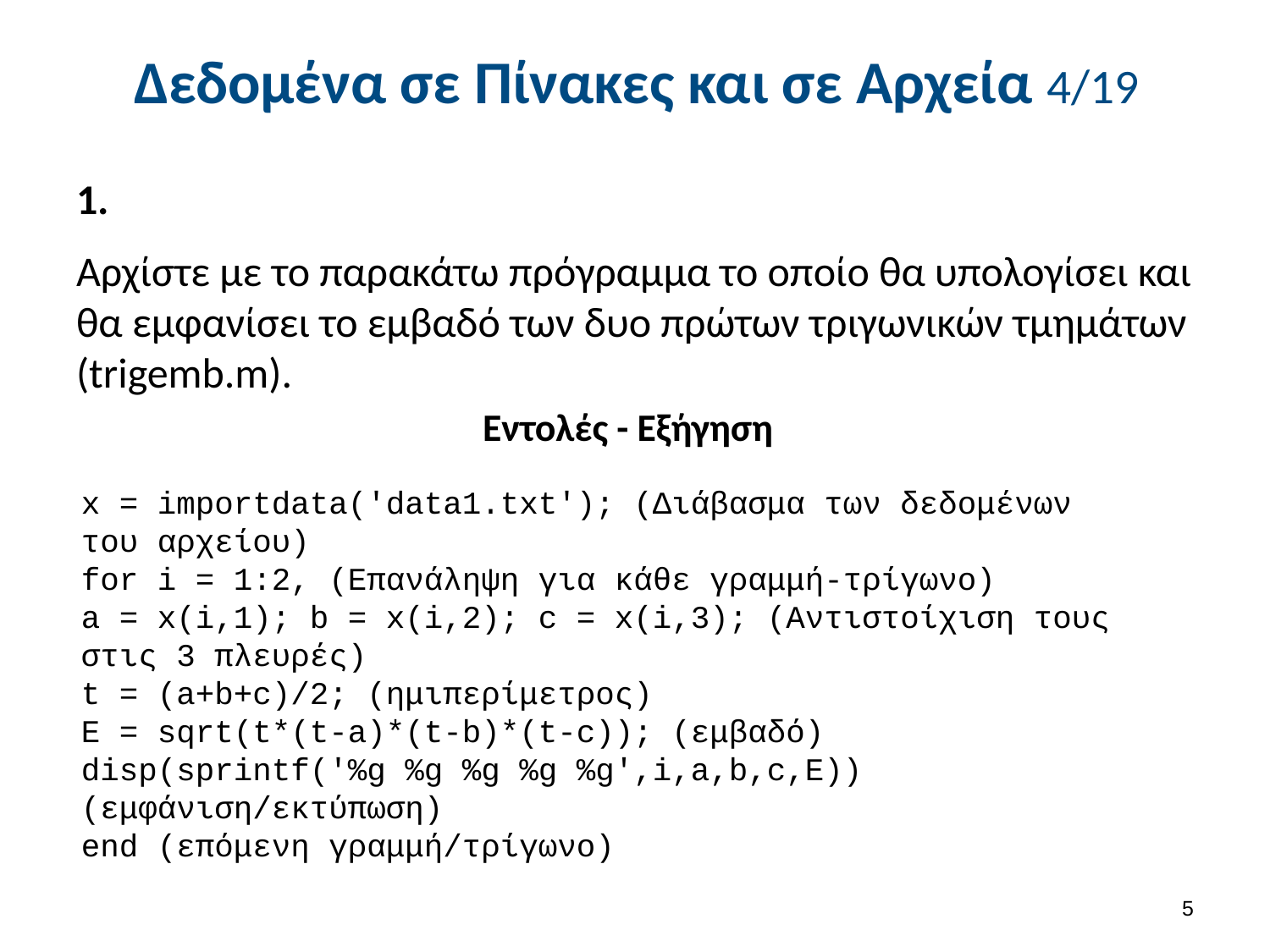

# Δεδομένα σε Πίνακες και σε Αρχεία 4/19
1.
Αρχίστε με το παρακάτω πρόγραμμα το οποίο θα υπολογίσει και θα εμφανίσει το εμβαδό των δυο πρώτων τριγωνικών τμημάτων (trigemb.m).
Εντολές - Εξήγηση
x = importdata('data1.txt'); (Διάβασμα των δεδομένων του αρχείου)
for i = 1:2, (Επανάληψη για κάθε γραμμή-τρίγωνο)
a = x(i,1); b = x(i,2); c = x(i,3); (Αντιστοίχιση τους στις 3 πλευρές)
t = (a+b+c)/2; (ημιπερίμετρος)
E = sqrt(t*(t-a)*(t-b)*(t-c)); (εμβαδό)
disp(sprintf('%g %g %g %g %g',i,a,b,c,E)) (εμφάνιση/εκτύπωση)
end (επόμενη γραμμή/τρίγωνο)
5